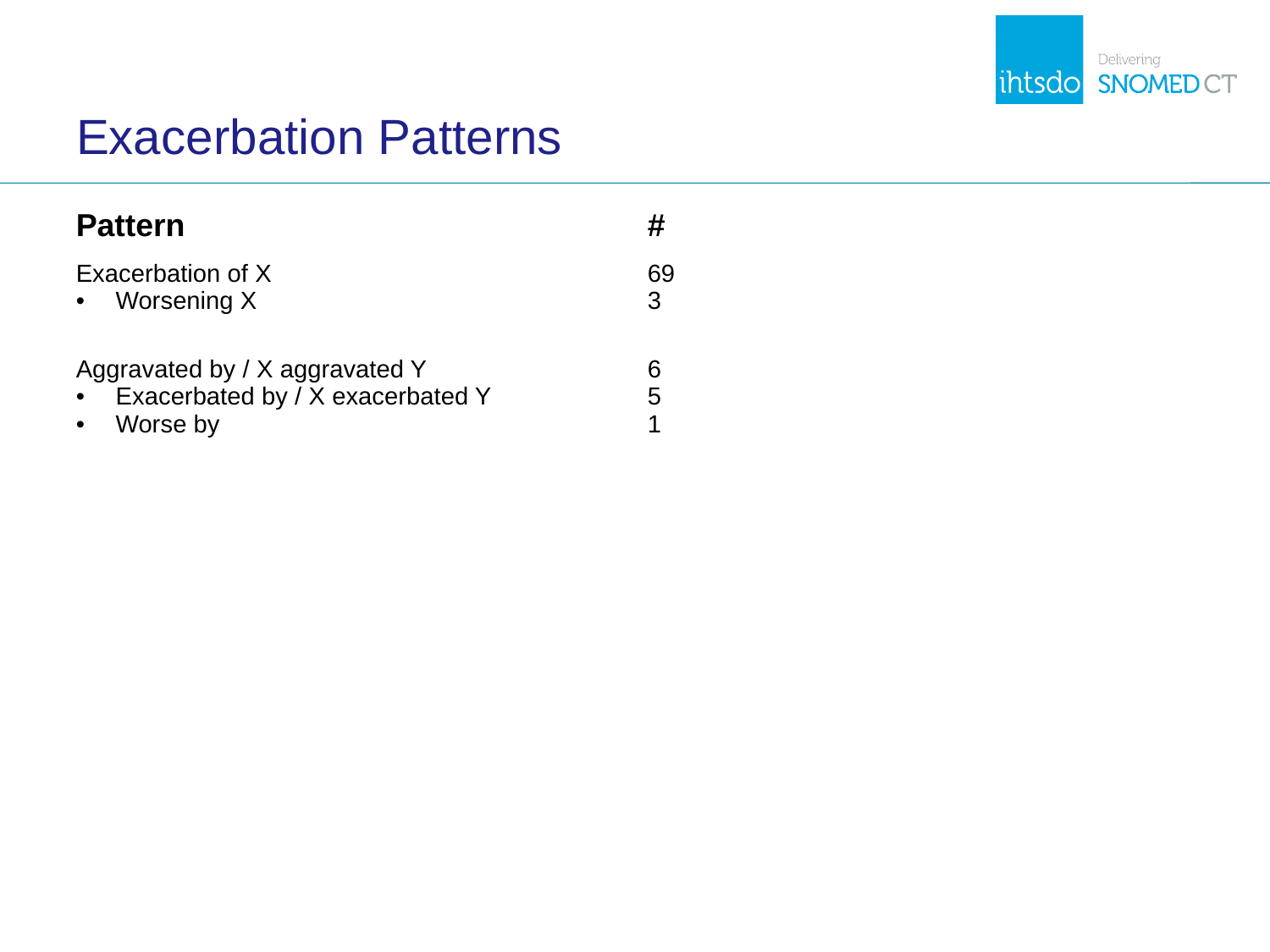

# Exacerbation Patterns
| Pattern | # |
| --- | --- |
| Exacerbation of X Worsening X | 69 3 |
| Aggravated by / X aggravated Y Exacerbated by / X exacerbated Y Worse by | 6 5 1 |